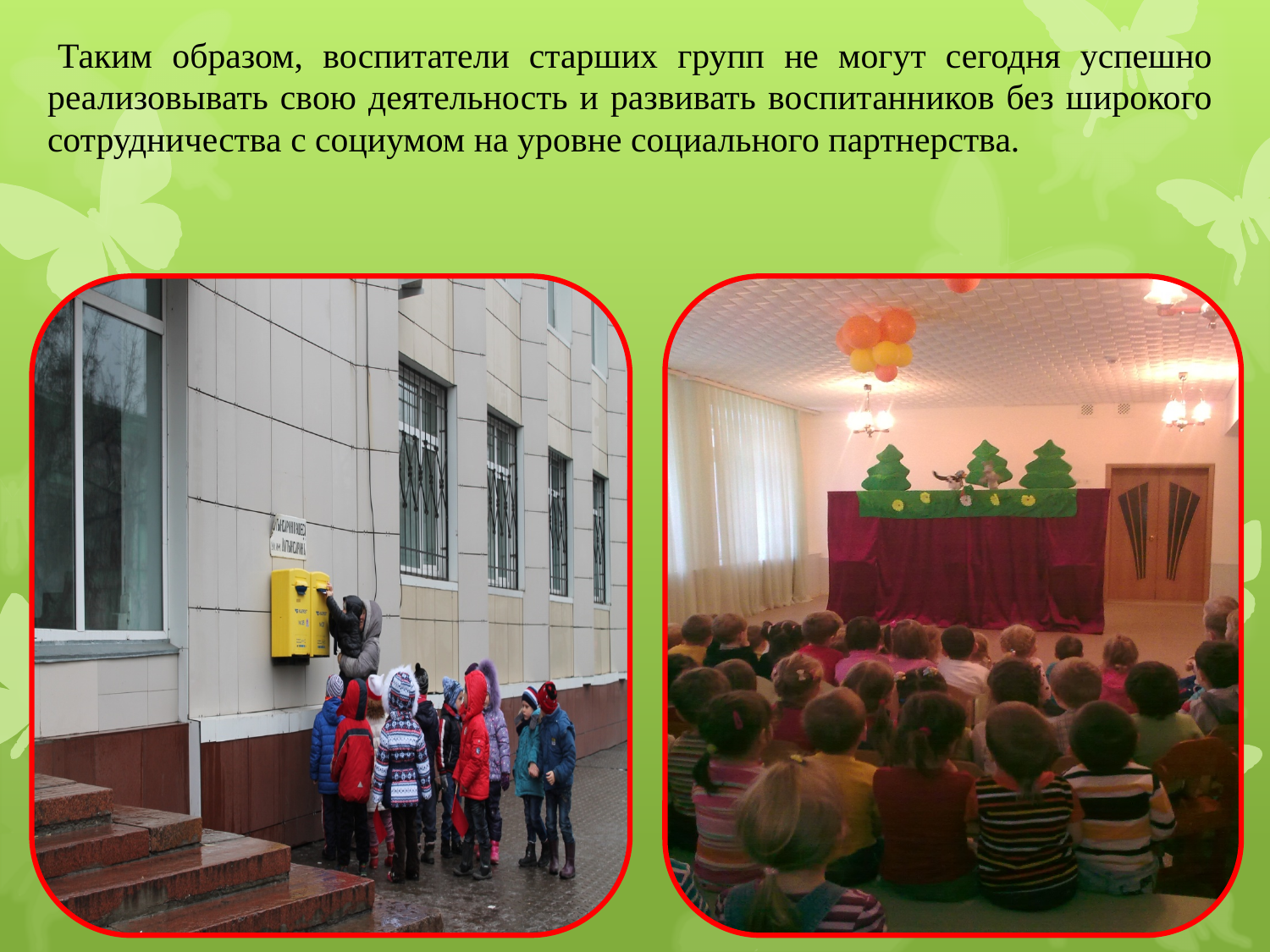

Таким образом, воспитатели старших групп не могут сегодня успешно реализовывать свою деятельность и развивать воспитанников без широкого сотрудничества с социумом на уровне социального партнерства.